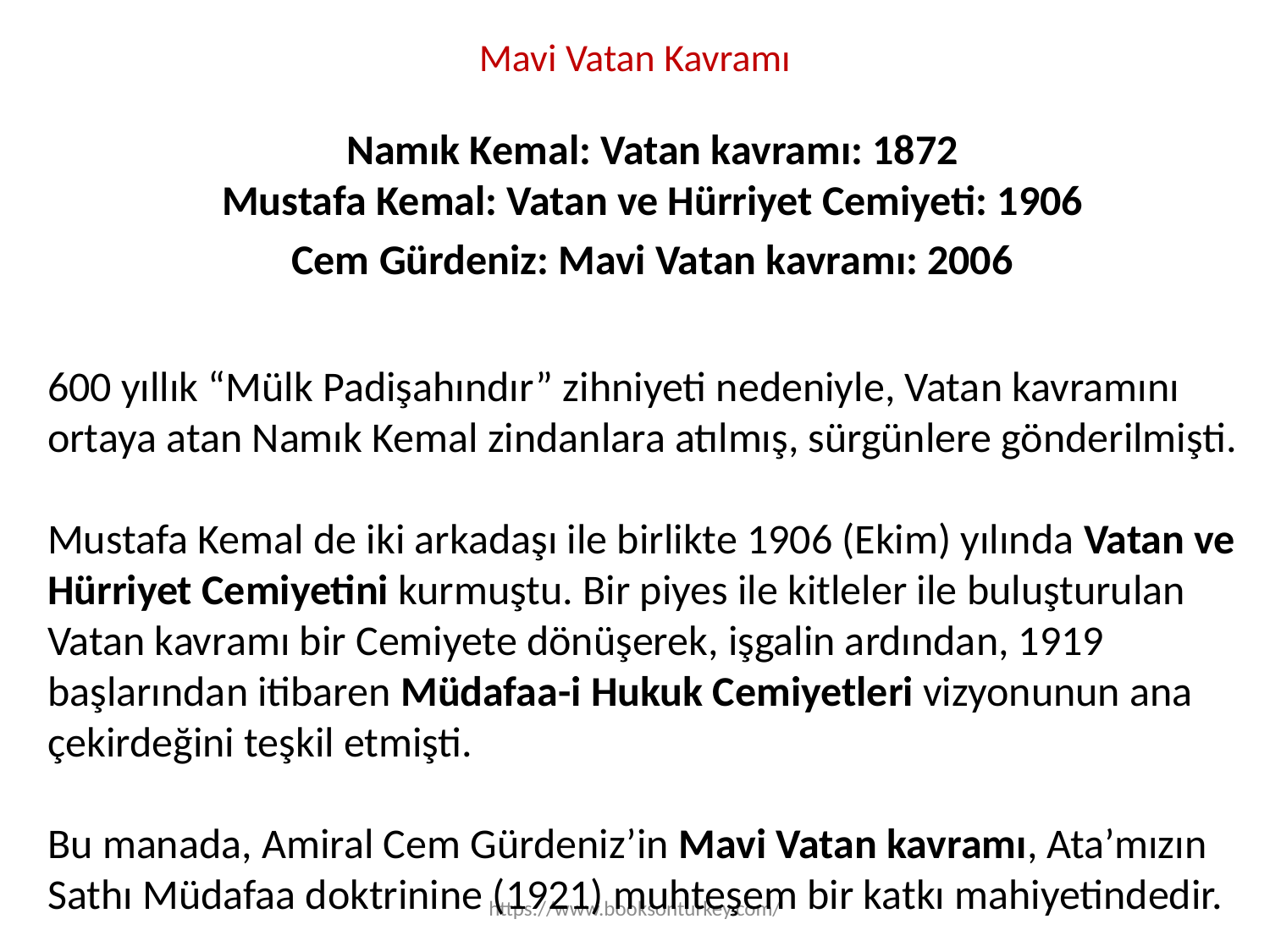

# Mavi Vatan Kavramı
Namık Kemal: Vatan kavramı: 1872
Mustafa Kemal: Vatan ve Hürriyet Cemiyeti: 1906
Cem Gürdeniz: Mavi Vatan kavramı: 2006
600 yıllık “Mülk Padişahındır” zihniyeti nedeniyle, Vatan kavramını ortaya atan Namık Kemal zindanlara atılmış, sürgünlere gönderilmişti. 
Mustafa Kemal de iki arkadaşı ile birlikte 1906 (Ekim) yılında Vatan ve Hürriyet Cemiyetini kurmuştu. Bir piyes ile kitleler ile buluşturulan Vatan kavramı bir Cemiyete dönüşerek, işgalin ardından, 1919 başlarından itibaren Müdafaa-i Hukuk Cemiyetleri vizyonunun ana çekirdeğini teşkil etmişti.
Bu manada, Amiral Cem Gürdeniz’in Mavi Vatan kavramı, Ata’mızın Sathı Müdafaa doktrinine (1921) muhteşem bir katkı mahiyetindedir.
https://www.booksonturkey.com/